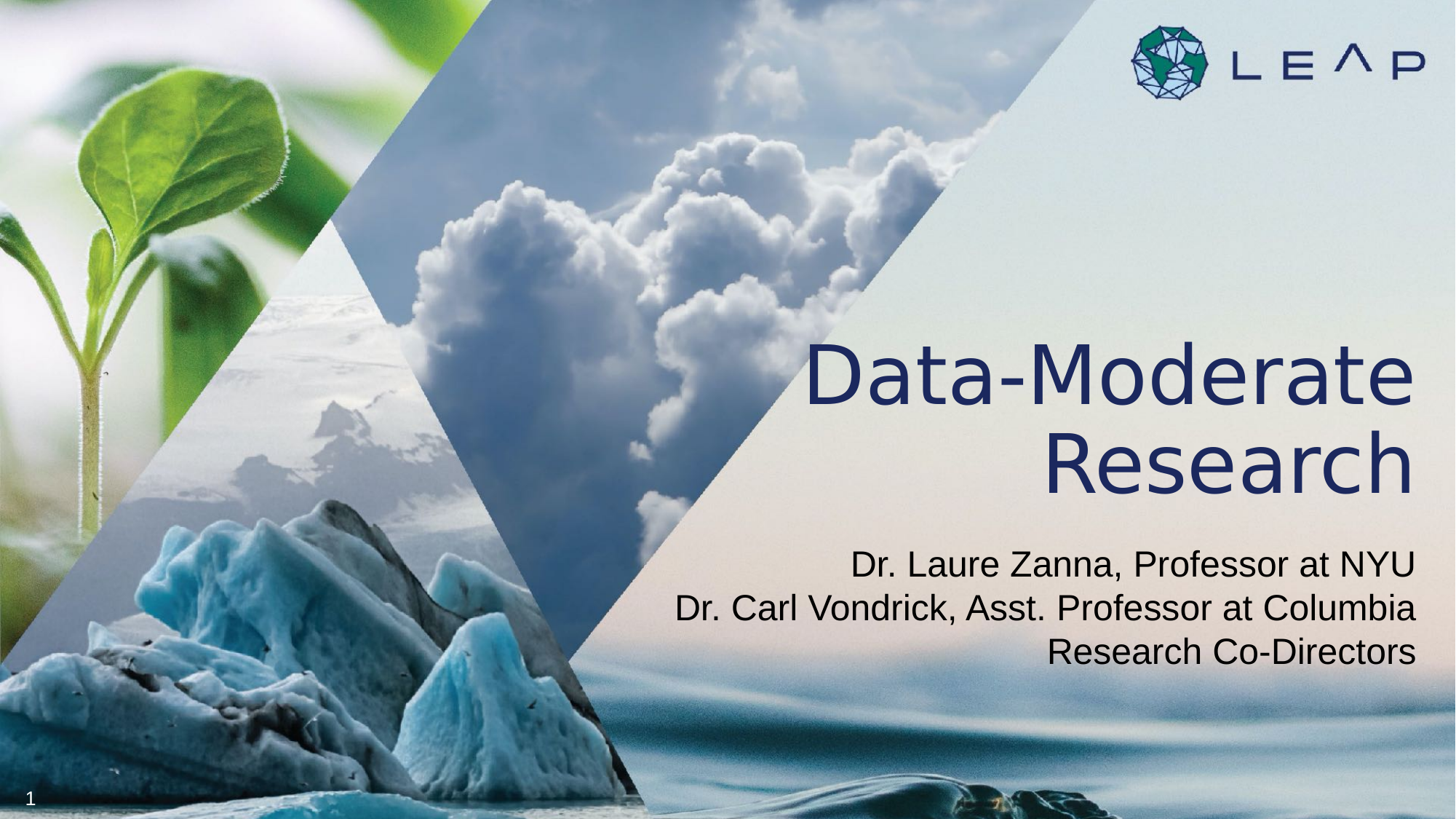

# Data-Moderate Research
Dr. Laure Zanna, Professor at NYU
Dr. Carl Vondrick, Asst. Professor at Columbia
Research Co-Directors
1